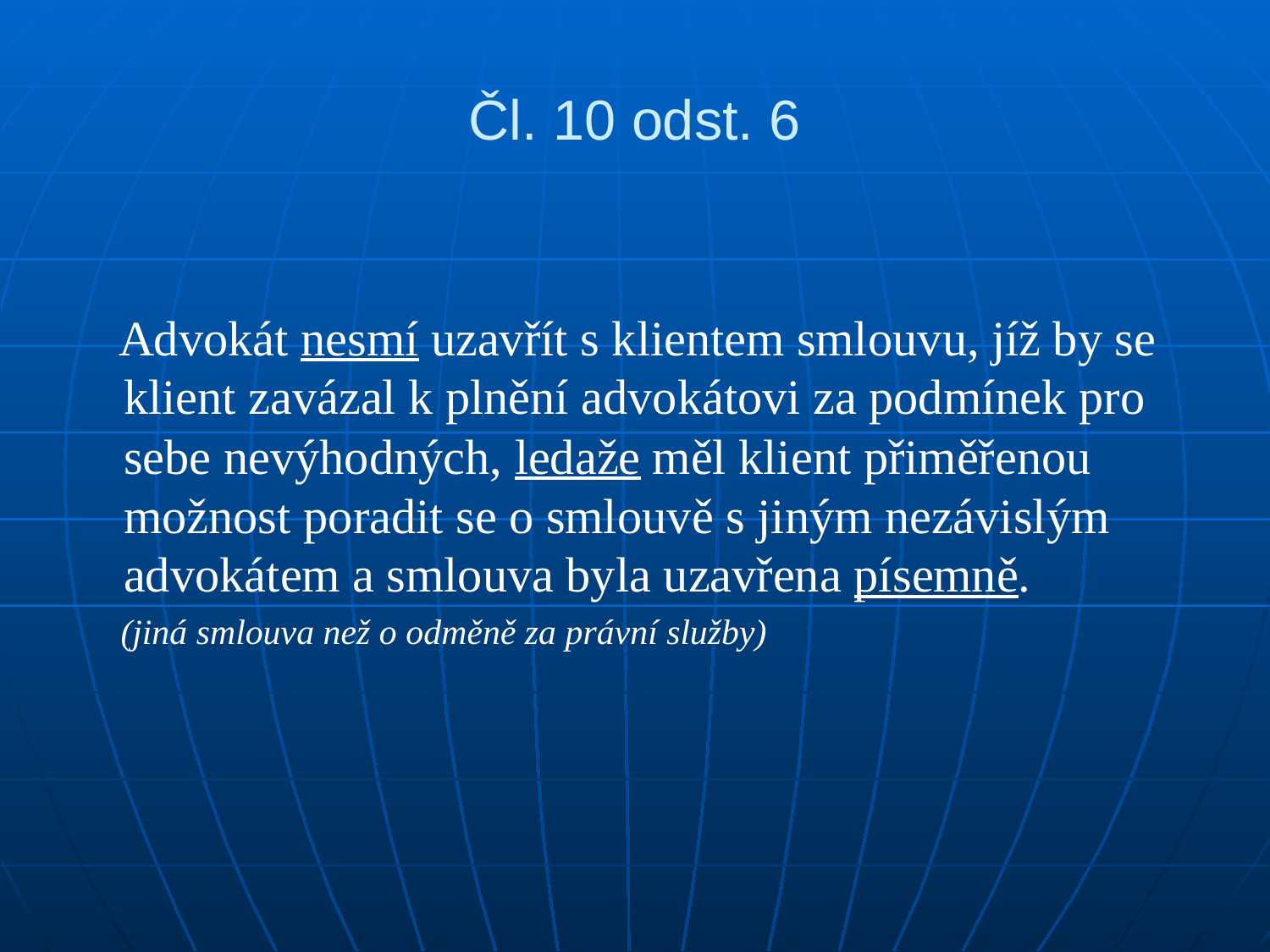

# Čl. 10 odst. 6

    Advokát nesmí uzavřít s klientem smlouvu, jíž by se klient zavázal k plnění advokátovi za podmínek pro sebe nevýhodných, ledaže měl klient přiměřenou možnost poradit se o smlouvě s jiným nezávislým advokátem a smlouva byla uzavřena písemně.
     (jiná smlouva než o odměně za právní služby)